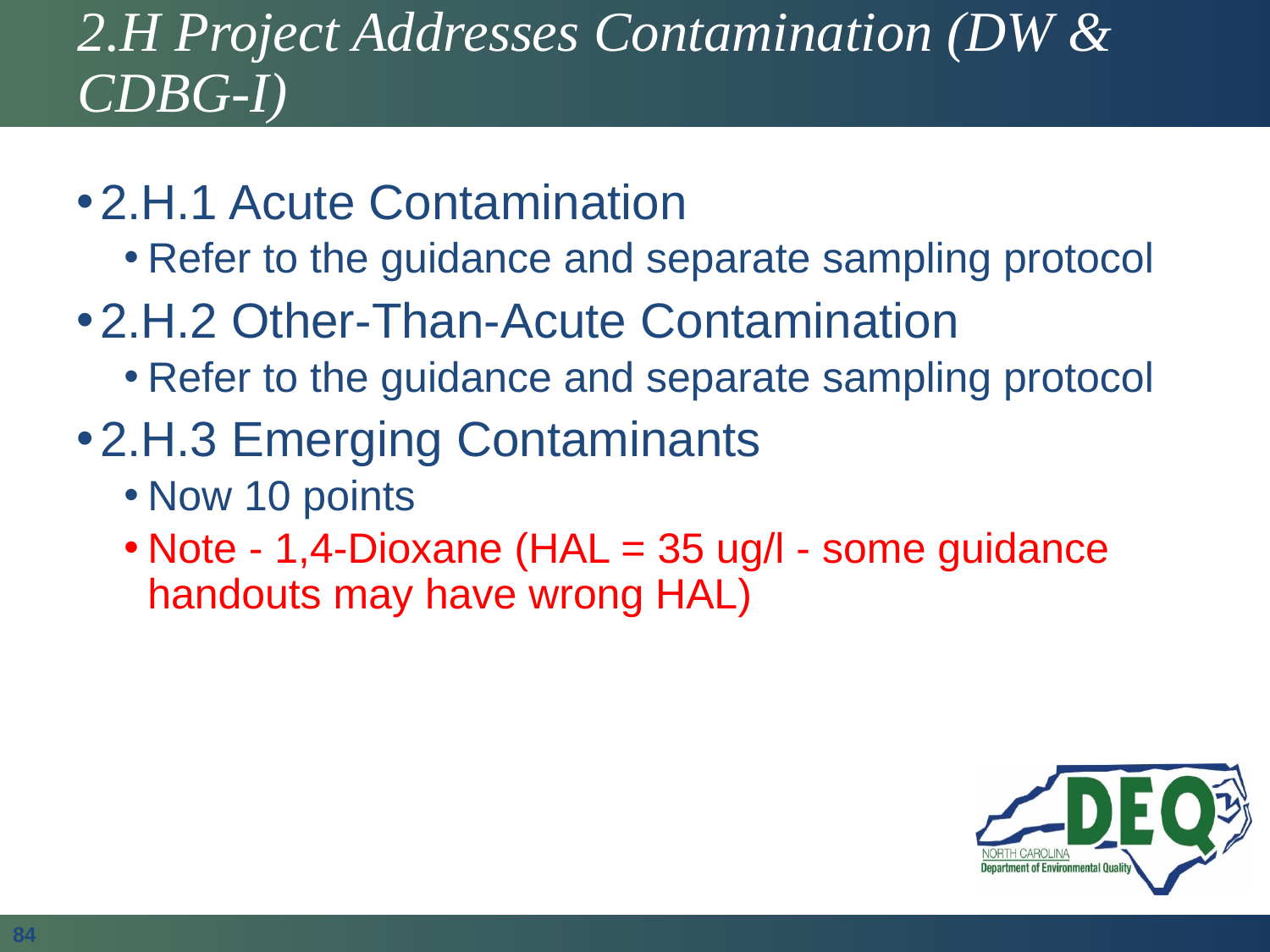

# 2.H Project Addresses Contamination (DW & CDBG-I)
2.H.1 Acute Contamination
Refer to the guidance and separate sampling protocol
2.H.2 Other-Than-Acute Contamination
Refer to the guidance and separate sampling protocol
2.H.3 Emerging Contaminants
Now 10 points
Note - 1,4-Dioxane (HAL = 35 ug/l - some guidance handouts may have wrong HAL)

84